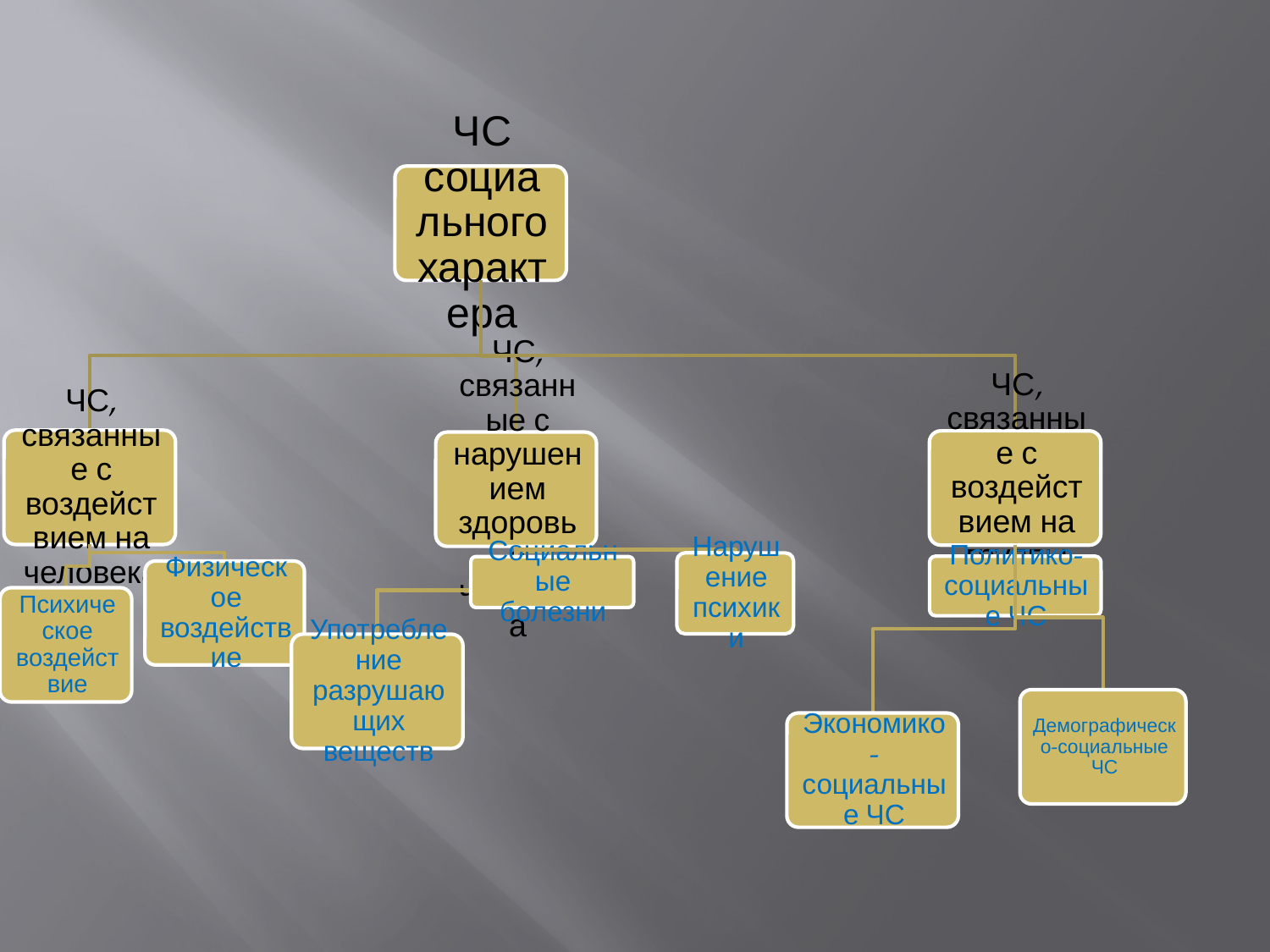

ЧС социального характера
ЧС, связанные с воздействием на человека
Психическое воздействие
Физическое воздействие
ЧС, связанные с нарушением здоровья человека
Употребление разрушающих веществ
Социальные болезни
Нарушение психики
ЧС, связанные с воздействием на группы людей
Экономико-социальные ЧС
Политико-социальные ЧС
Демографическо-социальные ЧС